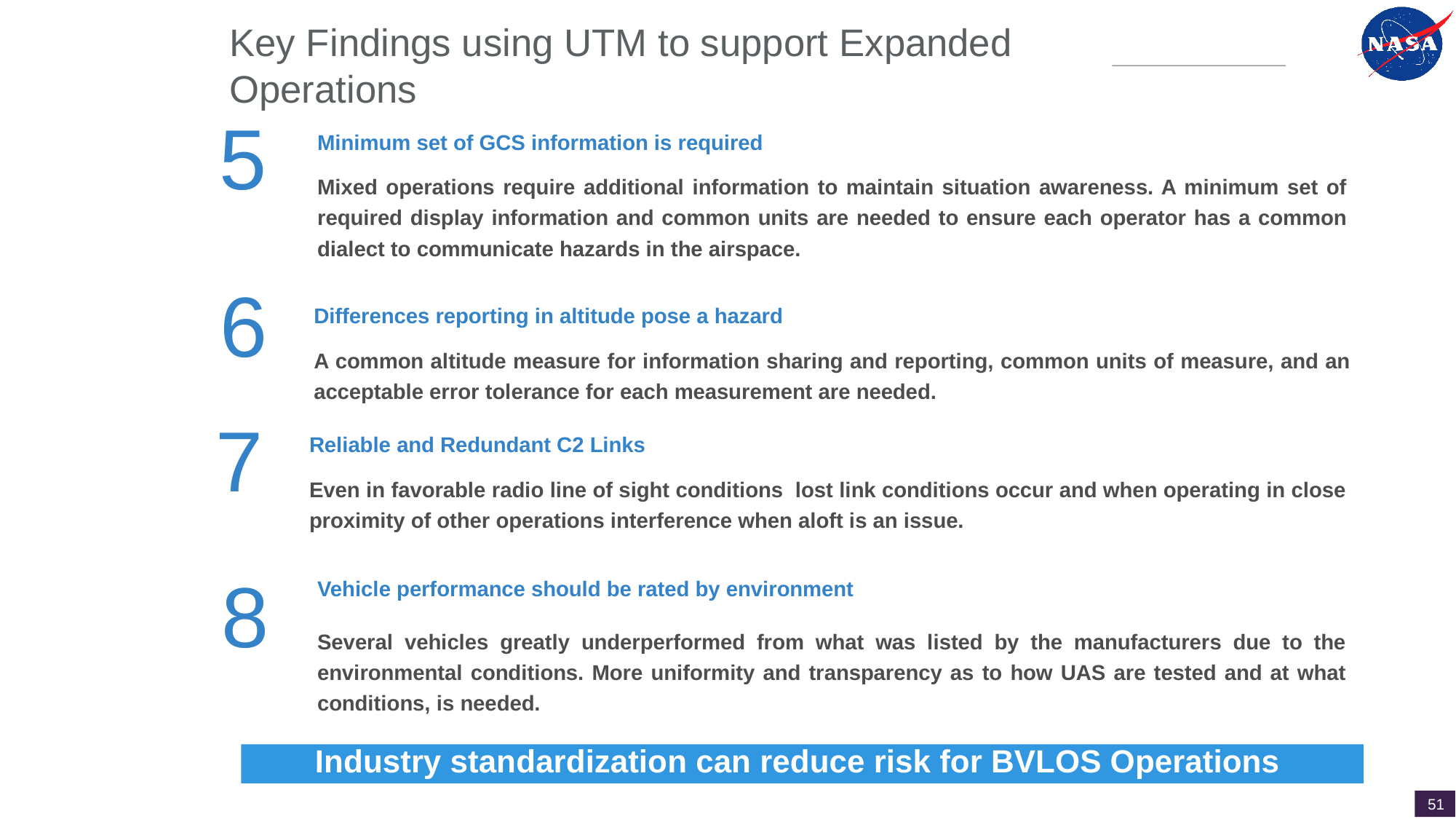

Key Findings using UTM to support Expanded Operations

5
Minimum set of GCS information is required
Mixed operations require additional information to maintain situation awareness. A minimum set of required display information and common units are needed to ensure each operator has a common dialect to communicate hazards in the airspace.
6
Differences reporting in altitude pose a hazard
A common altitude measure for information sharing and reporting, common units of measure, and an acceptable error tolerance for each measurement are needed.
7
Reliable and Redundant C2 Links
Even in favorable radio line of sight conditions  lost link conditions occur and when operating in close proximity of other operations interference when aloft is an issue.
Vehicle performance should be rated by environment
Several vehicles greatly underperformed from what was listed by the manufacturers due to the environmental conditions. More uniformity and transparency as to how UAS are tested and at what conditions, is needed.
8
Industry standardization can reduce risk for BVLOS Operations